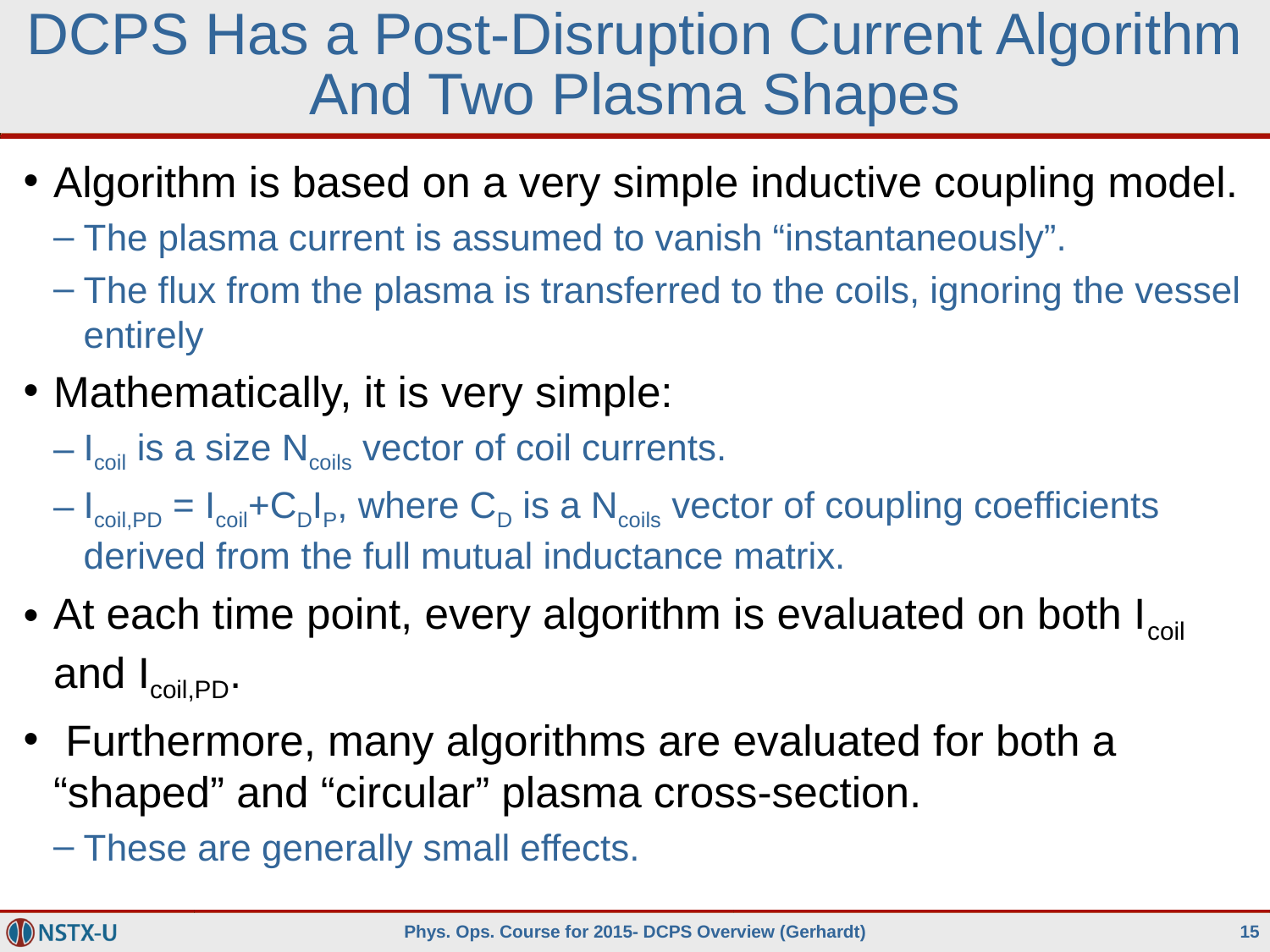

# DCPS Has a Post-Disruption Current Algorithm And Two Plasma Shapes
Algorithm is based on a very simple inductive coupling model.
The plasma current is assumed to vanish “instantaneously”.
The flux from the plasma is transferred to the coils, ignoring the vessel entirely
Mathematically, it is very simple:
Icoil is a size Ncoils vector of coil currents.
Icoil,PD = Icoil+CDIP, where CD is a Ncoils vector of coupling coefficients derived from the full mutual inductance matrix.
At each time point, every algorithm is evaluated on both Icoil and Icoil,PD.
 Furthermore, many algorithms are evaluated for both a “shaped” and “circular” plasma cross-section.
These are generally small effects.